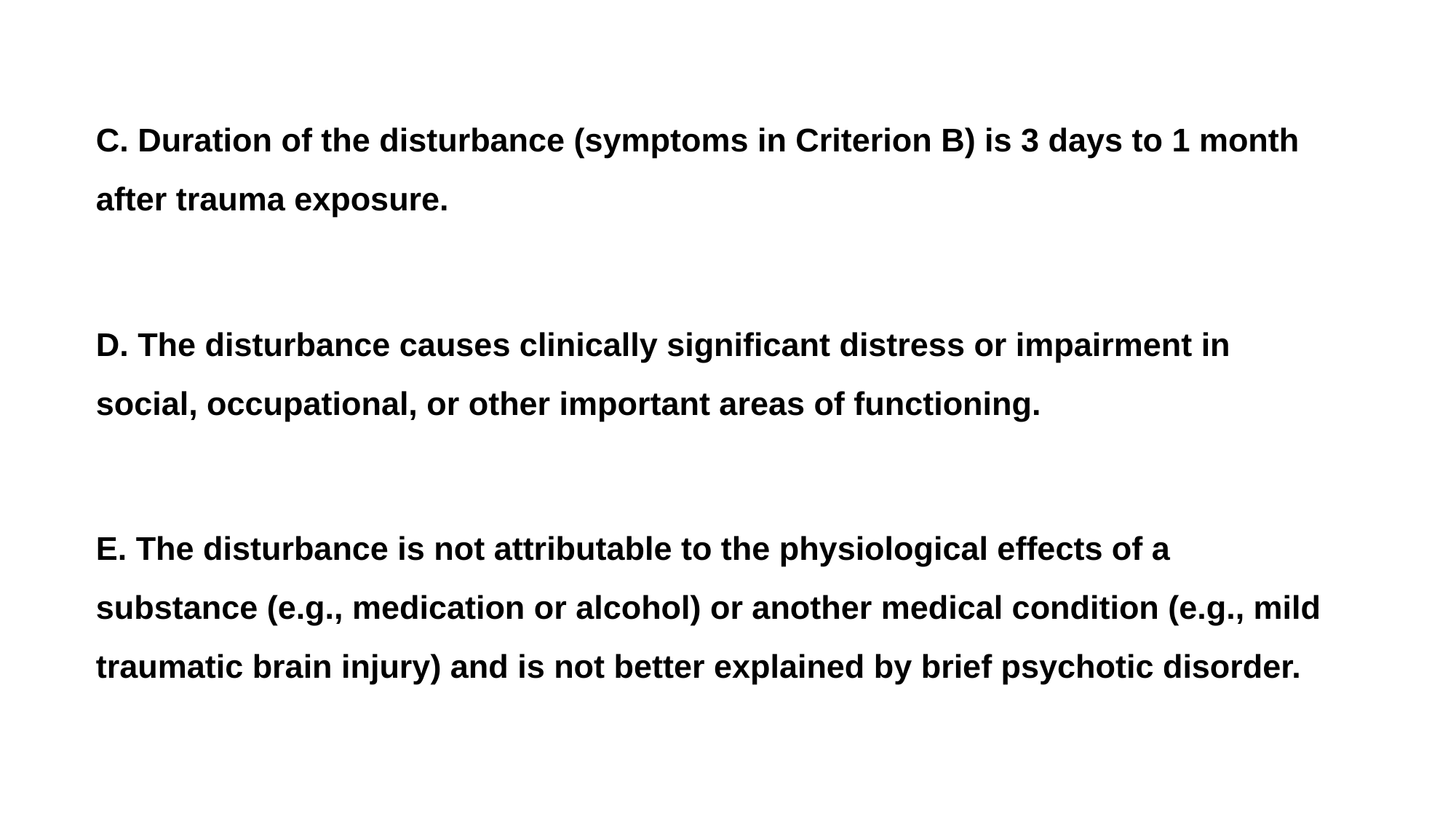

C. Duration of the disturbance (symptoms in Criterion B) is 3 days to 1 month after trauma exposure.

D. The disturbance causes clinically significant distress or impairment in social, occupational, or other important areas of functioning.

E. The disturbance is not attributable to the physiological effects of a substance (e.g., medication or alcohol) or another medical condition (e.g., mild traumatic brain injury) and is not better explained by brief psychotic disorder.